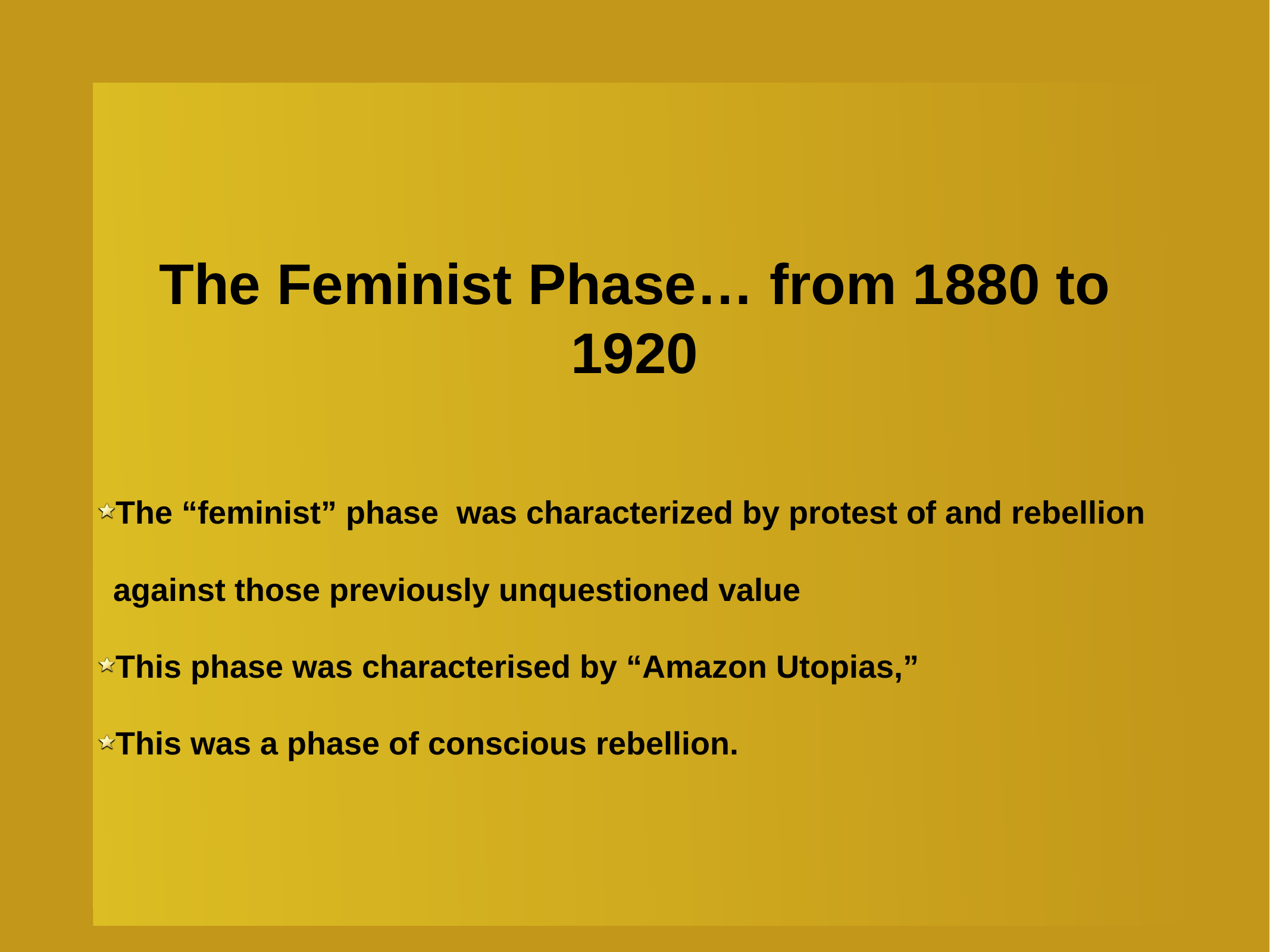

The Feminist Phase… from 1880 to 1920

The “feminist” phase  was characterized by protest of and rebellion against those previously unquestioned value
This phase was characterised by “Amazon Utopias,”
This was a phase of conscious rebellion.